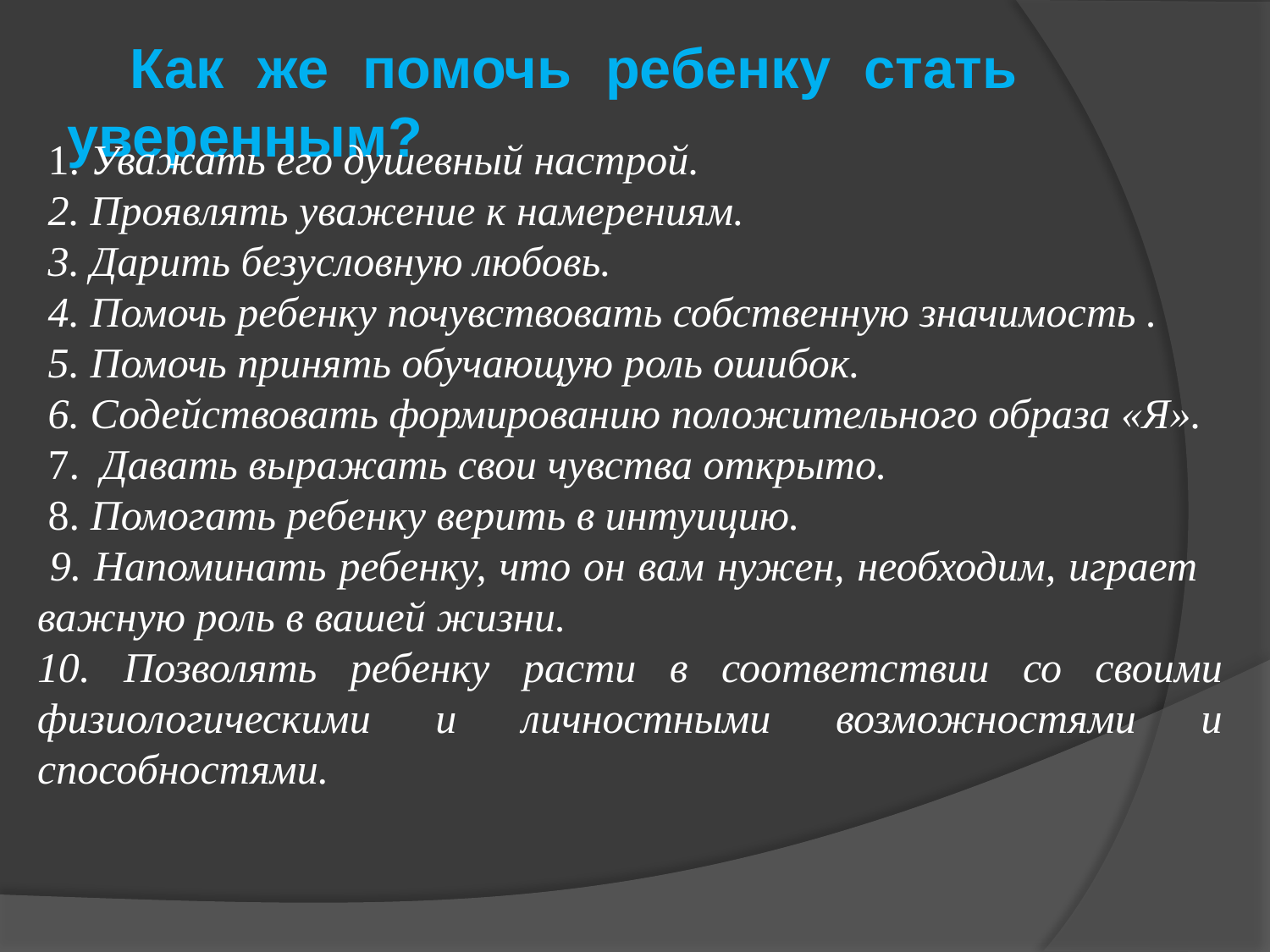

Как же помочь ребенку стать     уверенным?
 1. Уважать его душевный настрой.
 2. Проявлять уважение к намерениям.
 3. Дарить безусловную любовь.
 4. Помочь ребенку почувствовать собственную значимость .
 5. Помочь принять обучающую роль ошибок.
 6. Содействовать формированию положительного образа «Я».
 7.  Давать выражать свои чувства открыто.
 8. Помогать ребенку верить в интуицию.
 9. Напоминать ребенку, что он вам нужен, необходим, играет   важную роль в вашей жизни.
10. Позволять ребенку расти в соответствии со своими физиологическими и личностными возможностями и способностями.